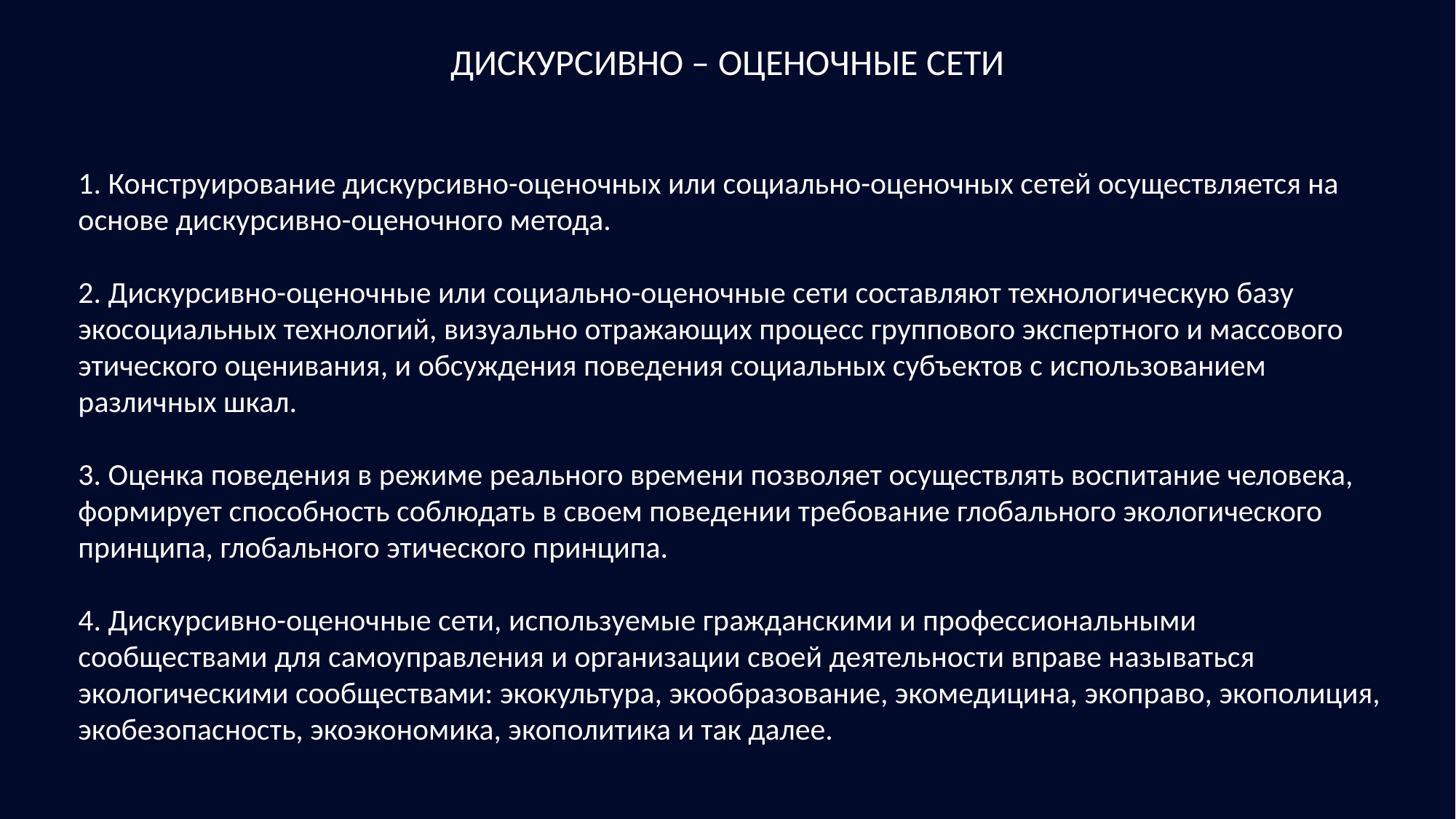

# ДИСКУРСИВНО – ОЦЕНОЧНЫЕ СЕТИ

1. Конструирование дискурсивно-оценочных или социально-оценочных сетей осуществляется на основе дискурсивно-оценочного метода.

2. Дискурсивно-оценочные или социально-оценочные сети составляют технологическую базу экосоциальных технологий, визуально отражающих процесс группового экспертного и массового этического оценивания, и обсуждения поведения социальных субъектов с использованием различных шкал.

3. Оценка поведения в режиме реального времени позволяет осуществлять воспитание человека, формирует способность соблюдать в своем поведении требование глобального экологического принципа, глобального этического принципа.

4. Дискурсивно-оценочные сети, используемые гражданскими и профессиональными сообществами для самоуправления и организации своей деятельности вправе называться экологическими сообществами: экокультура, экообразование, экомедицина, экоправо, экополиция, экобезопасность, экоэкономика, экополитика и так далее.